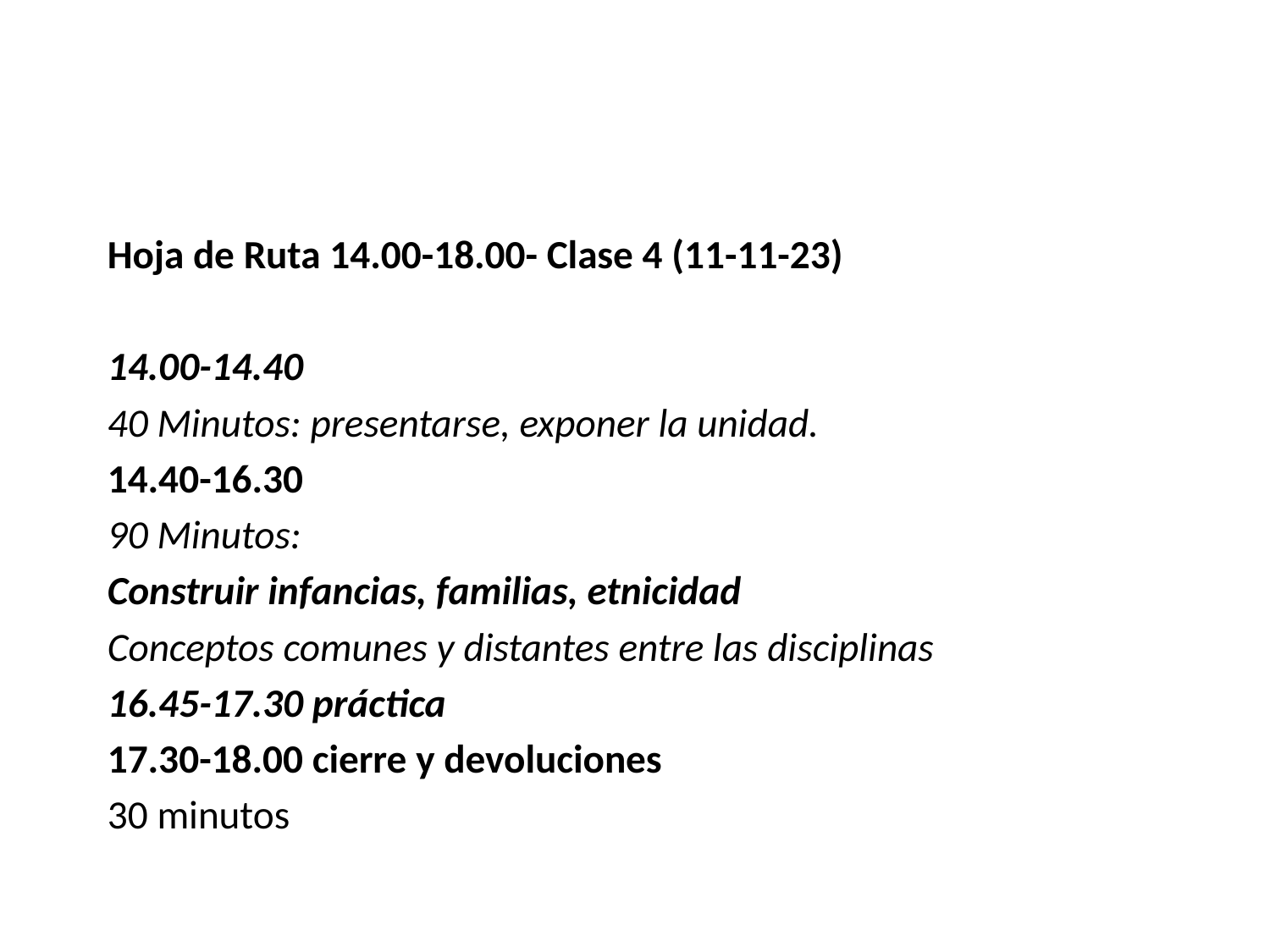

#
Hoja de Ruta 14.00-18.00- Clase 4 (11-11-23)

14.00-14.40
40 Minutos: presentarse, exponer la unidad.
14.40-16.30
90 Minutos:
Construir infancias, familias, etnicidad
Conceptos comunes y distantes entre las disciplinas
16.45-17.30 práctica
17.30-18.00 cierre y devoluciones
30 minutos